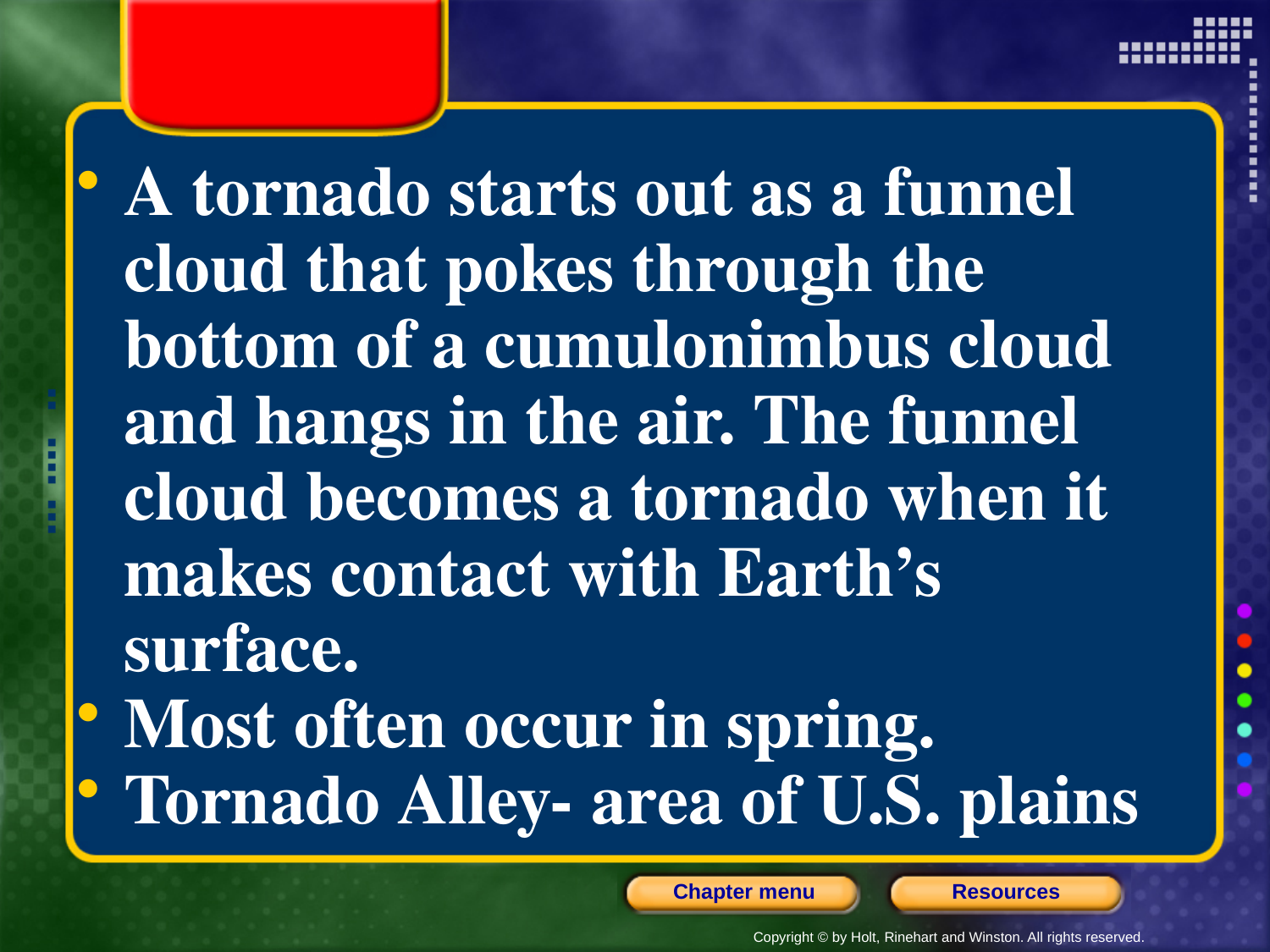

#
A tornado starts out as a funnel cloud that pokes through the bottom of a cumulonimbus cloud and hangs in the air. The funnel cloud becomes a tornado when it makes contact with Earth’s surface.
Most often occur in spring.
Tornado Alley- area of U.S. plains